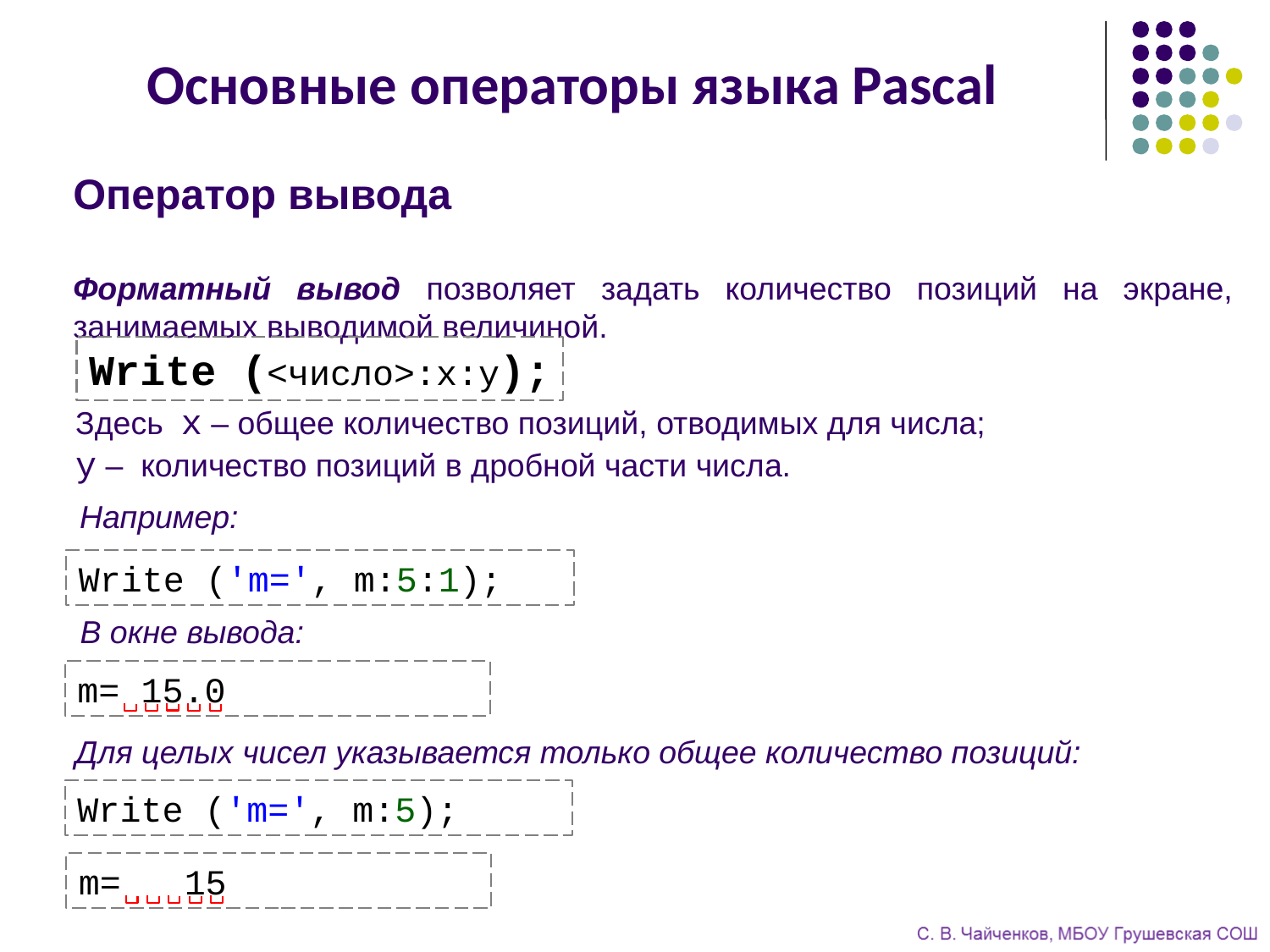

Основные операторы языка Pascal
Оператор вывода

Форматный вывод позволяет задать количество позиций на экране, занимаемых выводимой величиной.
Write (<число>:x:y);
Здесь  x – общее количество позиций, отводимых для числа;
y –  количество позиций в дробной части числа.
Например:
Write ('m=', m:5:1);
В окне вывода:
m= 15.0

Для целых чисел указывается только общее количество позиций:
Write ('m=', m:5);
m=   15